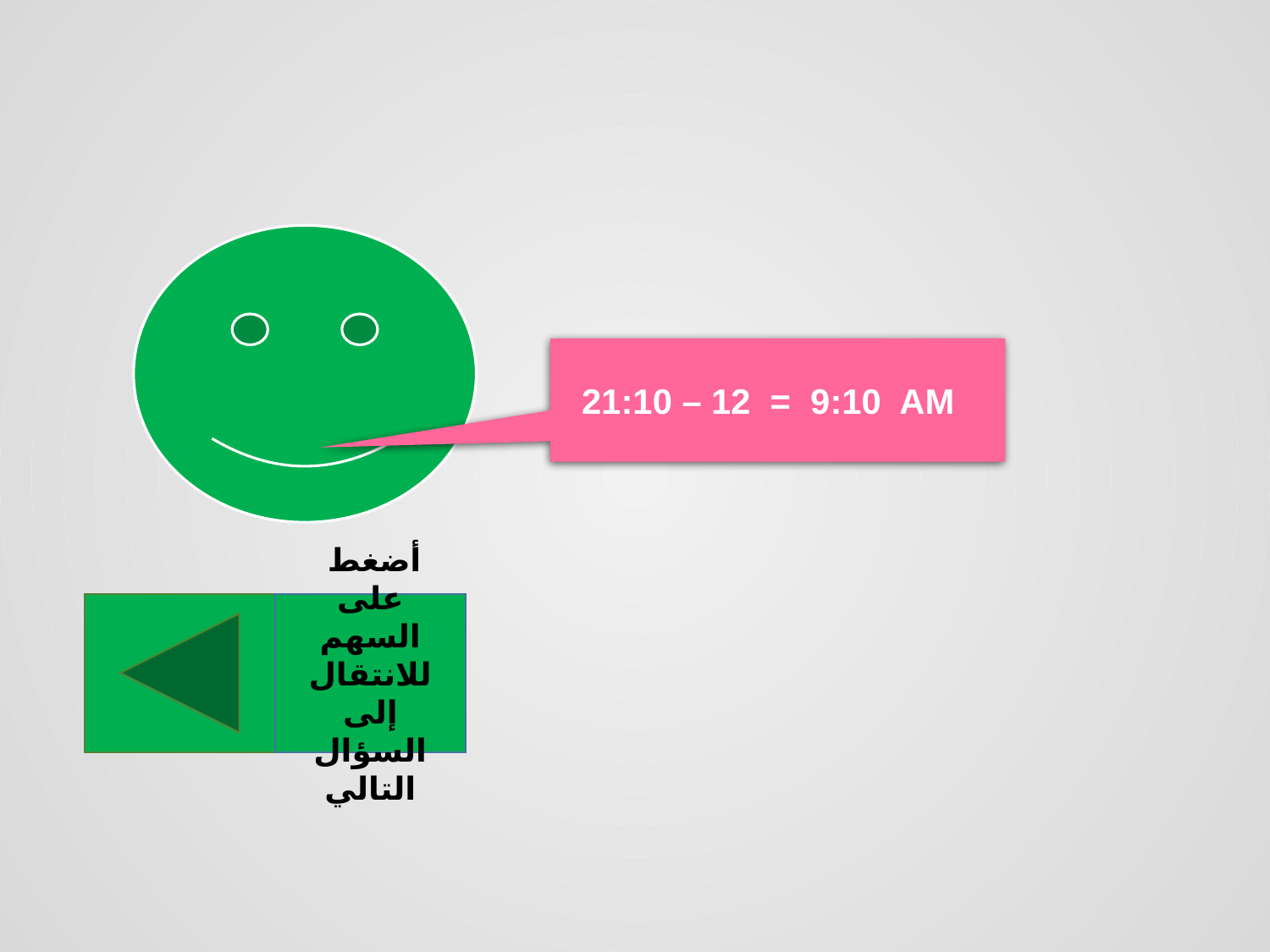

21:10 – 12  =  9:10  AM

أضغط  على السهم للانتقال إلى السؤال التالي